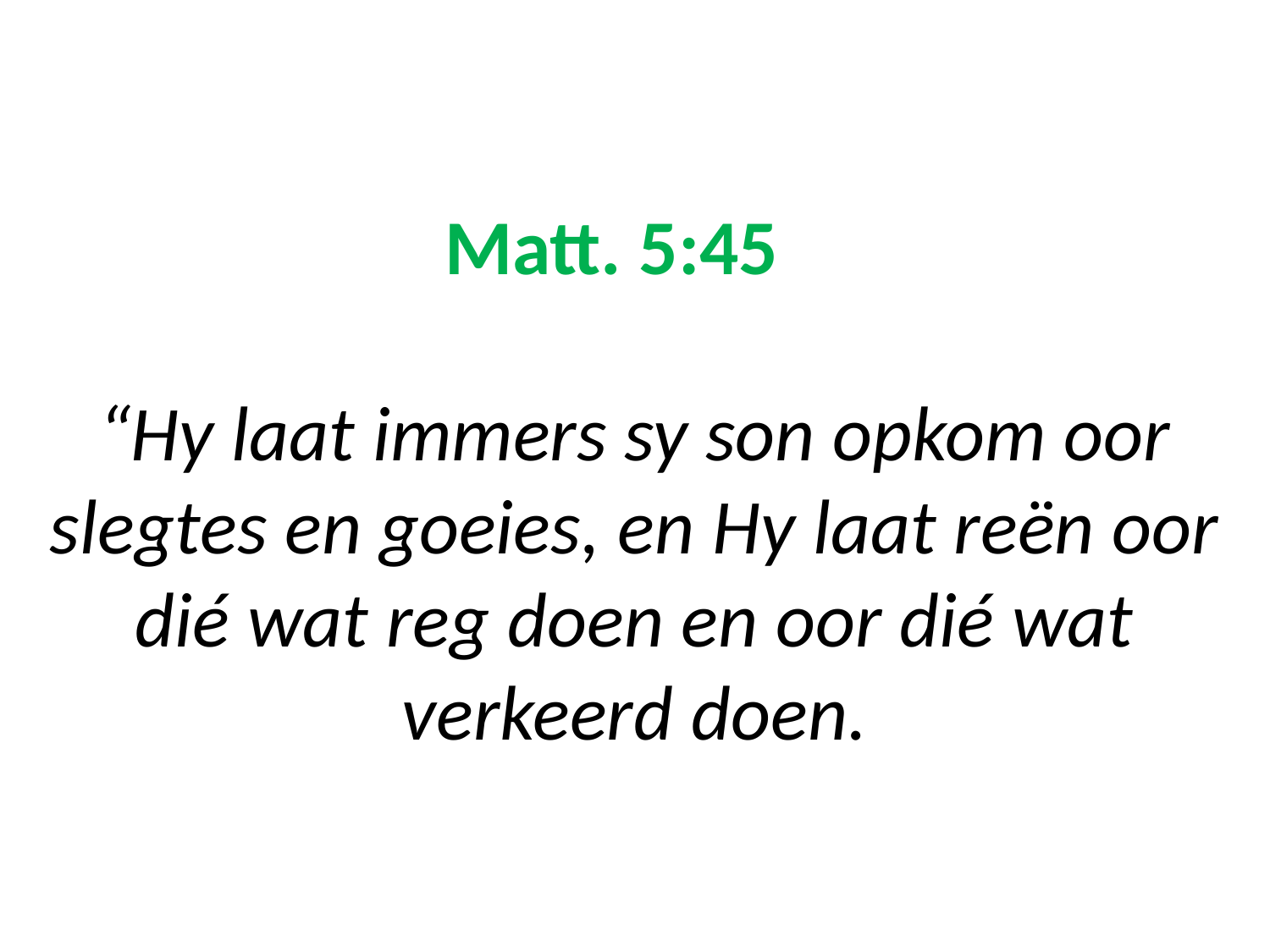

# Matt. 5:45 “Hy laat immers sy son opkom oor slegtes en goeies, en Hy laat reën oor dié wat reg doen en oor dié wat verkeerd doen.